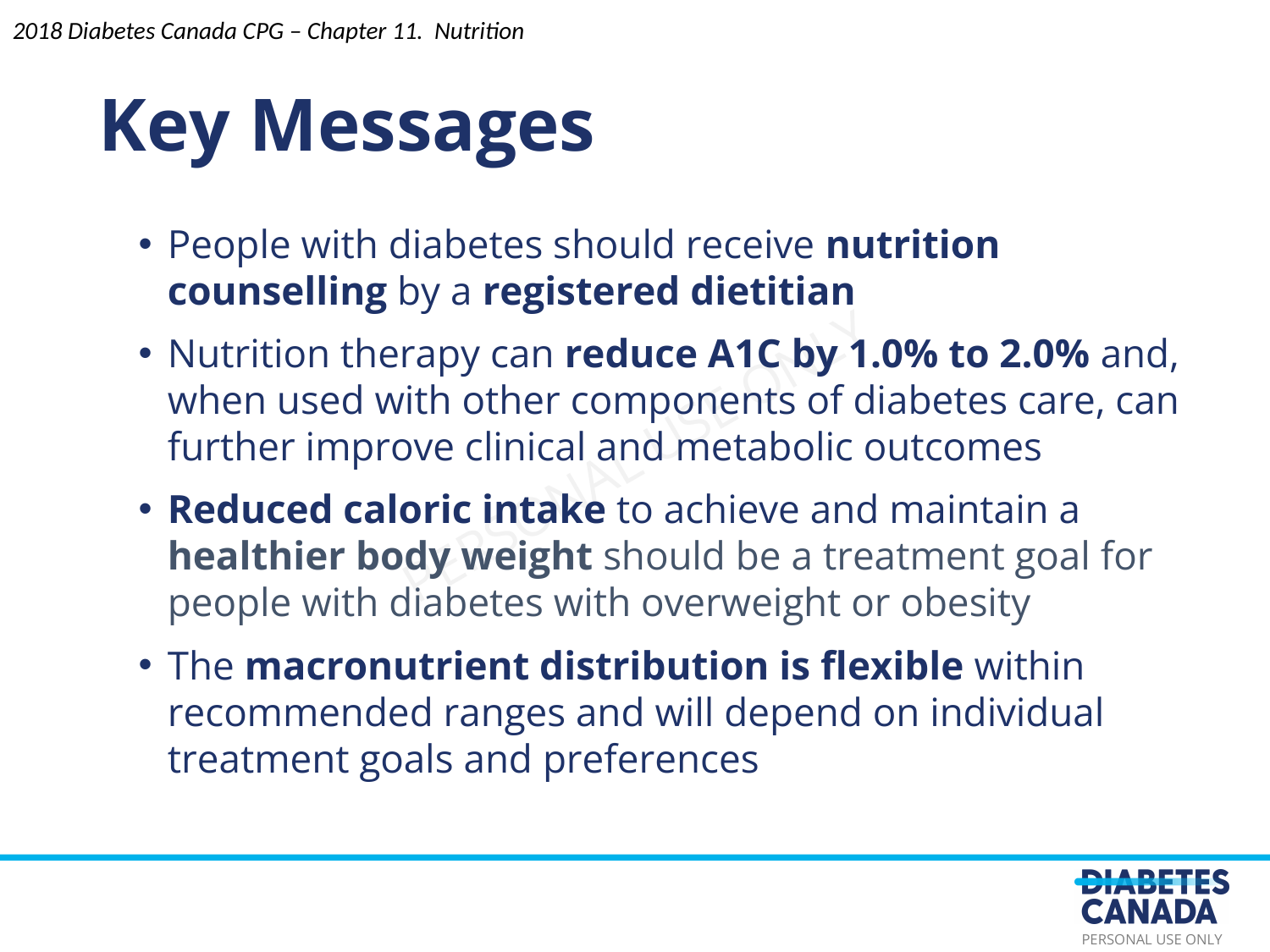

2018 Diabetes Canada CPG – Chapter 11.  Nutrition
Key Messages
People with diabetes should receive nutrition counselling by a registered dietitian
Nutrition therapy can reduce A1C by 1.0% to 2.0% and, when used with other components of diabetes care, can further improve clinical and metabolic outcomes
Reduced caloric intake to achieve and maintain a healthier body weight should be a treatment goal for people with diabetes with overweight or obesity
The macronutrient distribution is flexible within recommended ranges and will depend on individual treatment goals and preferences